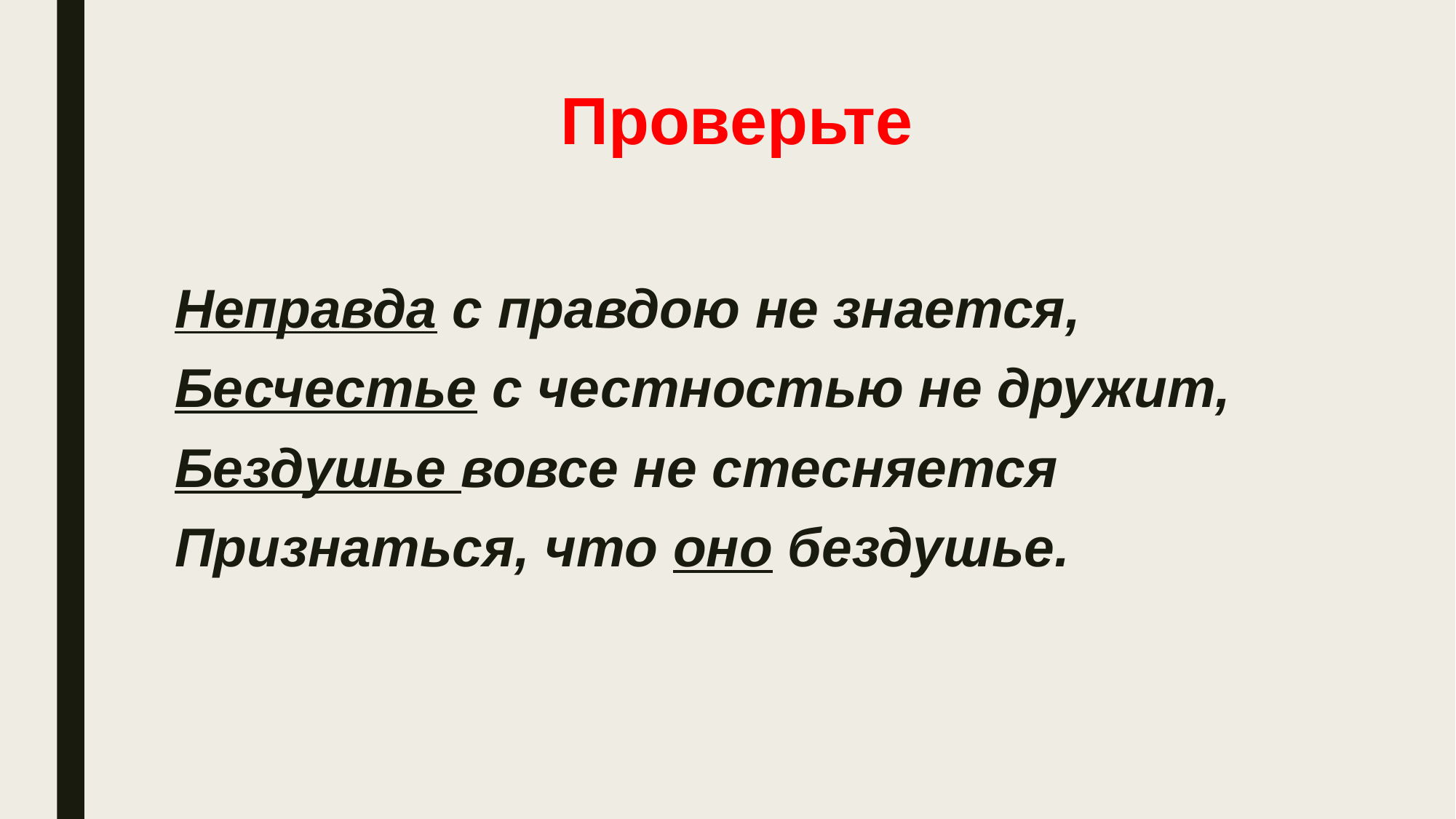

# Проверьте
Неправда с правдою не знается,
Бесчестье с честностью не дружит,
Бездушье вовсе не стесняется
Признаться, что оно бездушье.